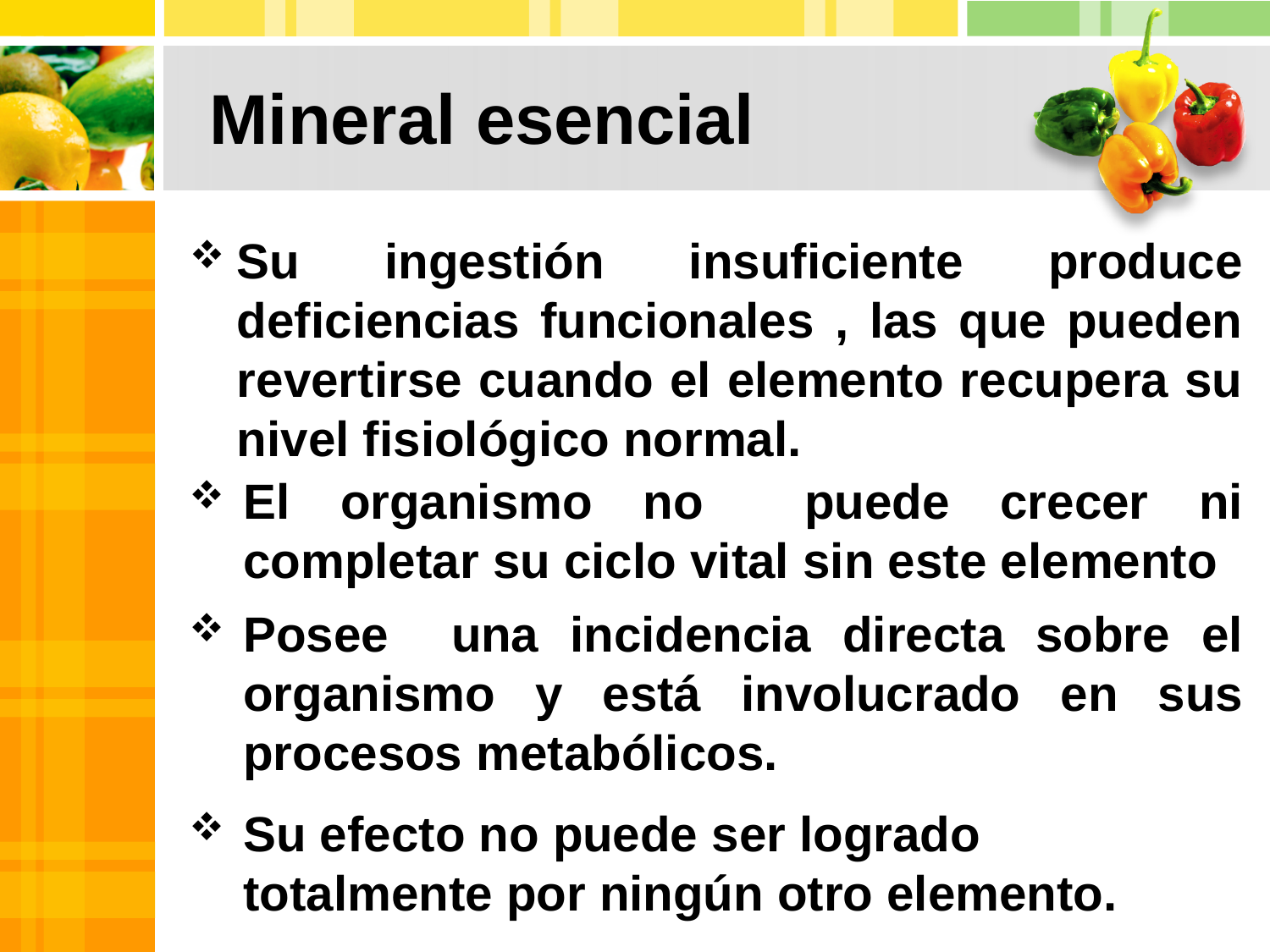

# Mineral esencial
Su ingestión insuficiente produce deficiencias funcionales , las que pueden revertirse cuando el elemento recupera su nivel fisiológico normal.
El organismo no  puede crecer ni completar su ciclo vital sin este elemento
Posee  una incidencia directa sobre el organismo y está involucrado en sus procesos metabólicos.
Su efecto no puede ser logrado totalmente por ningún otro elemento.